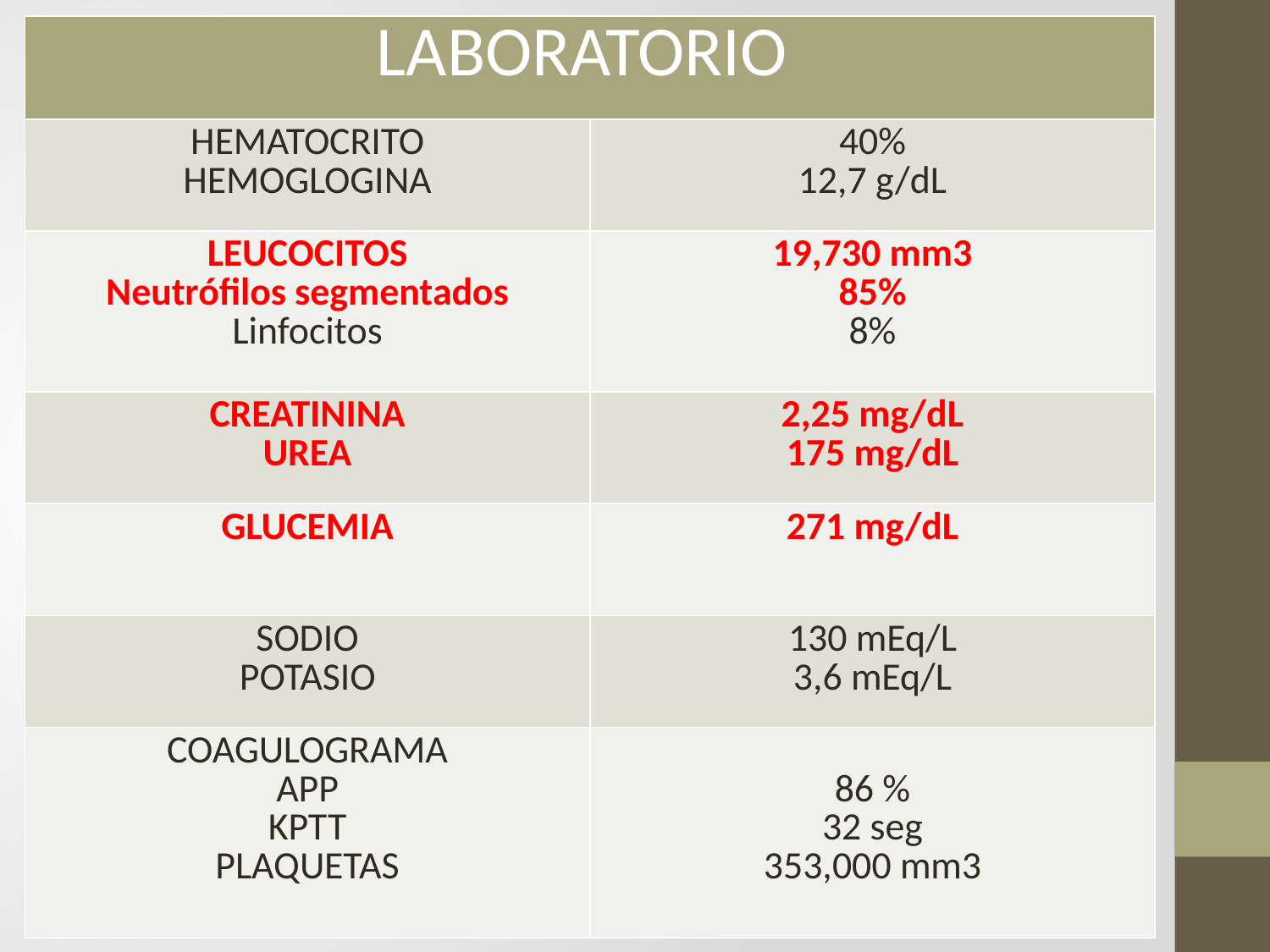

| LABORATORIO |  |
| --- | --- |
| HEMATOCRITO HEMOGLOGINA | 40% 12,7 g/dL |
| LEUCOCITOS Neutrófilos segmentados Linfocitos | 19,730 mm3 85% 8% |
| CREATININA UREA | 2,25 mg/dL 175 mg/dL |
| GLUCEMIA | 271 mg/dL |
| SODIO POTASIO | 130 mEq/L 3,6 mEq/L |
| COAGULOGRAMA APP KPTT PLAQUETAS | 86 % 32 seg 353,000 mm3 |